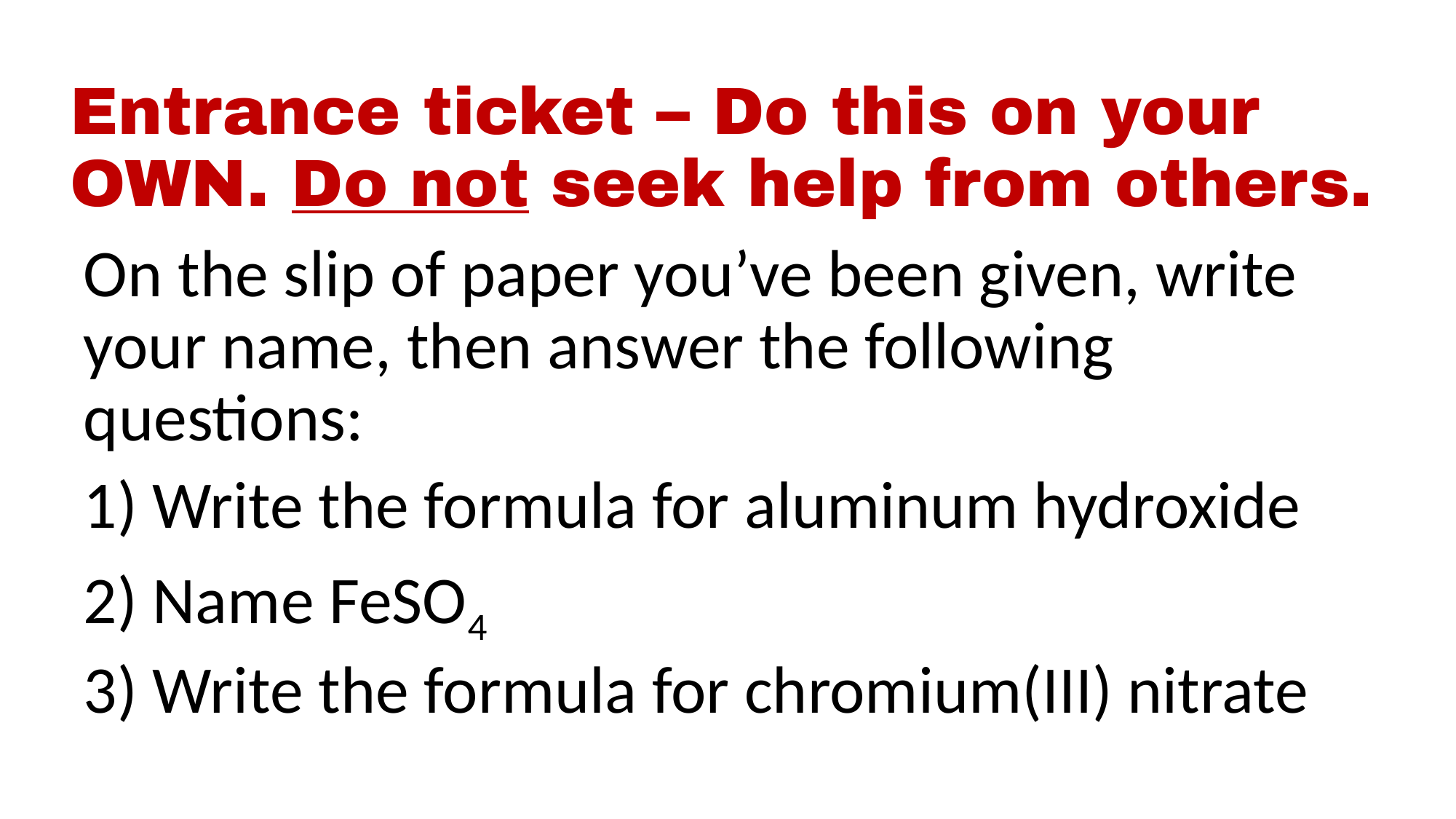

# Entrance ticket – Do this on your OWN. Do not seek help from others.
On the slip of paper you’ve been given, write your name, then answer the following questions:
1) Write the formula for aluminum hydroxide
2) Name FeSO4
3) Write the formula for chromium(III) nitrate